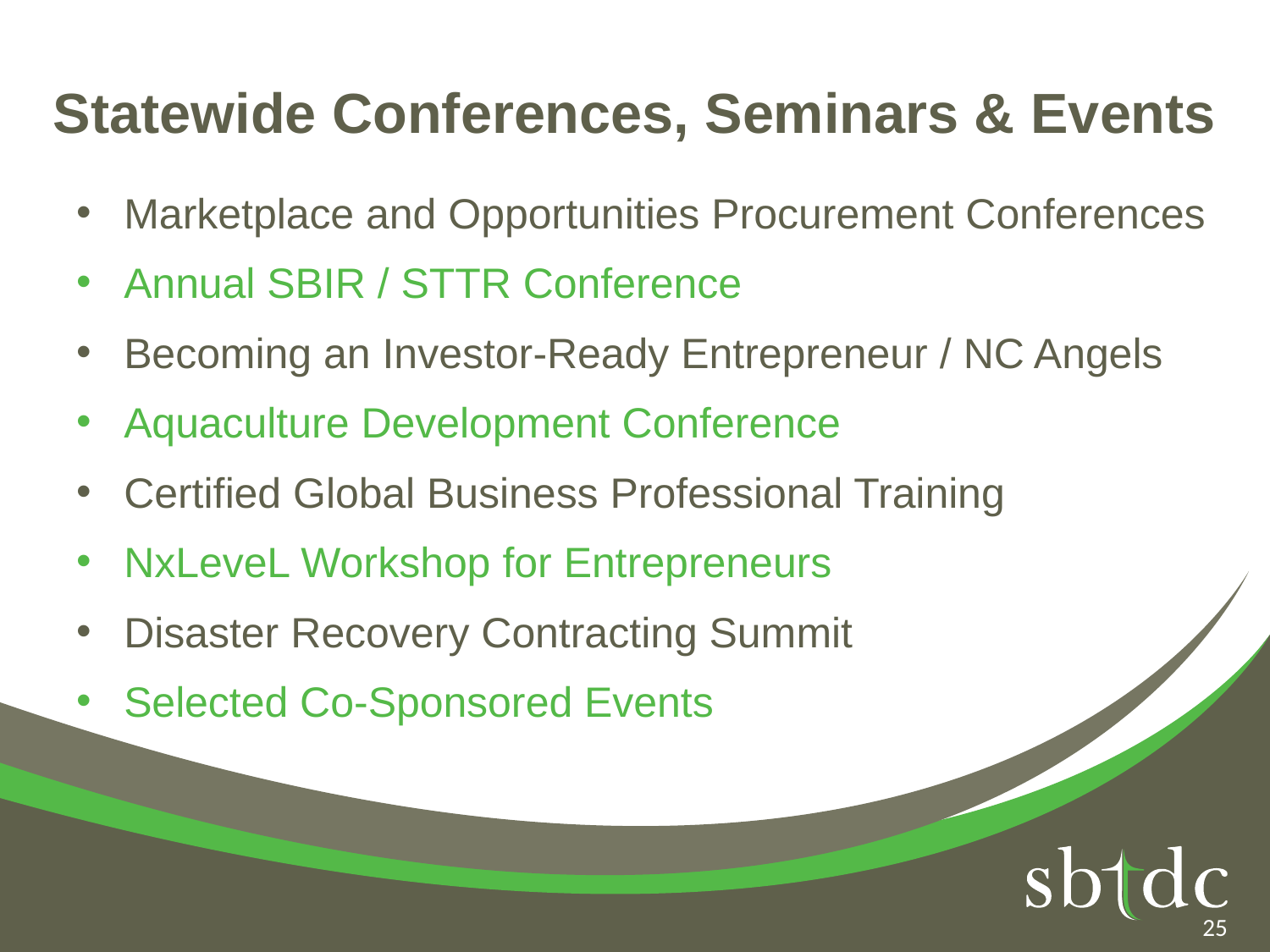

# Statewide Conferences, Seminars & Events
Marketplace and Opportunities Procurement Conferences
Annual SBIR / STTR Conference
Becoming an Investor-Ready Entrepreneur / NC Angels
Aquaculture Development Conference
Certified Global Business Professional Training
NxLeveL Workshop for Entrepreneurs
Disaster Recovery Contracting Summit
Selected Co-Sponsored Events
25